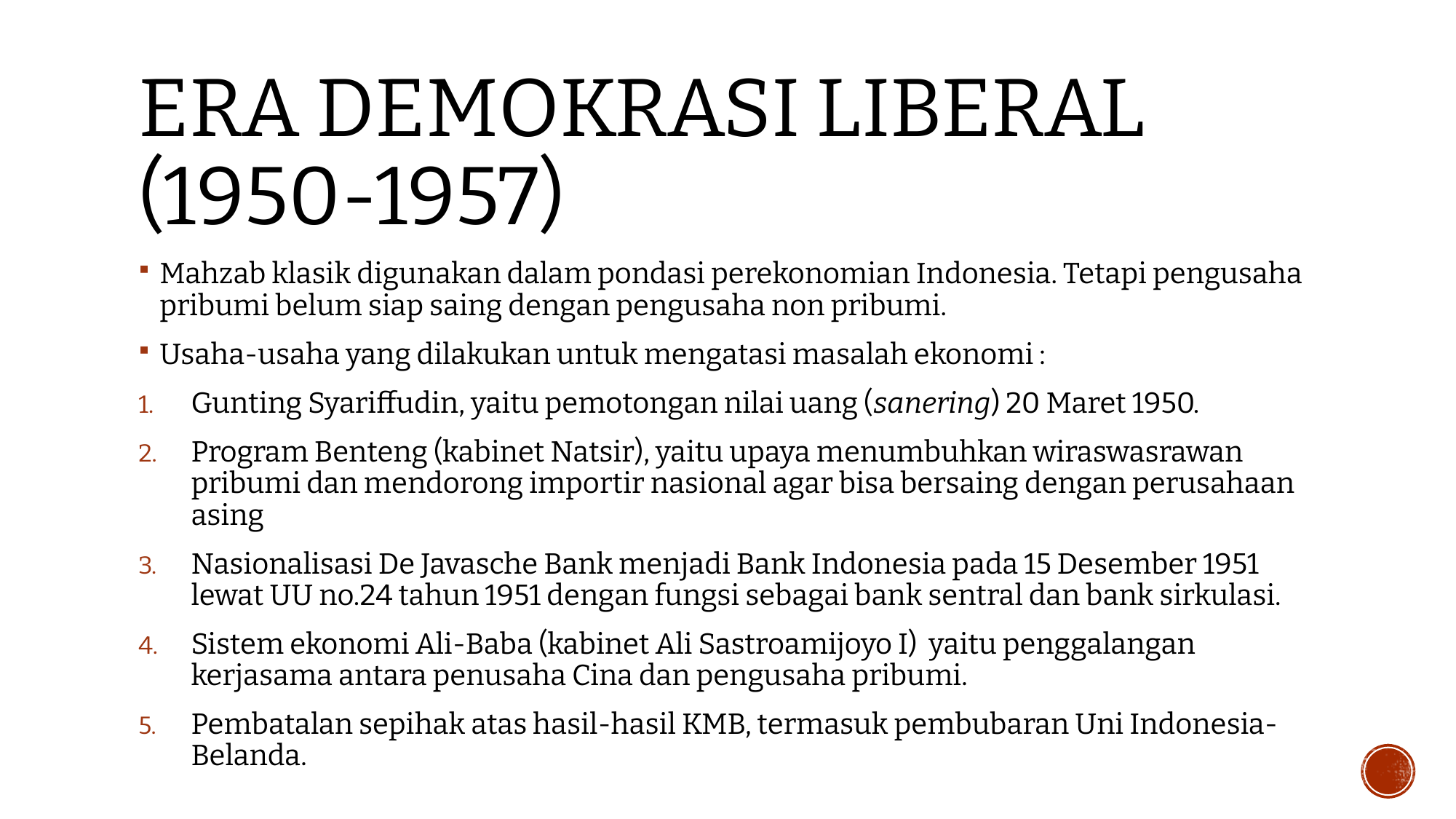

# Era demokrasi liberal (1950-1957)
Mahzab klasik digunakan dalam pondasi perekonomian Indonesia. Tetapi pengusaha pribumi belum siap saing dengan pengusaha non pribumi.
Usaha-usaha yang dilakukan untuk mengatasi masalah ekonomi :
Gunting Syariffudin, yaitu pemotongan nilai uang (sanering) 20 Maret 1950.
Program Benteng (kabinet Natsir), yaitu upaya menumbuhkan wiraswasrawan pribumi dan mendorong importir nasional agar bisa bersaing dengan perusahaan asing
Nasionalisasi De Javasche Bank menjadi Bank Indonesia pada 15 Desember 1951 lewat UU no.24 tahun 1951 dengan fungsi sebagai bank sentral dan bank sirkulasi.
Sistem ekonomi Ali-Baba (kabinet Ali Sastroamijoyo I)  yaitu penggalangan kerjasama antara penusaha Cina dan pengusaha pribumi.
Pembatalan sepihak atas hasil-hasil KMB, termasuk pembubaran Uni Indonesia-Belanda.